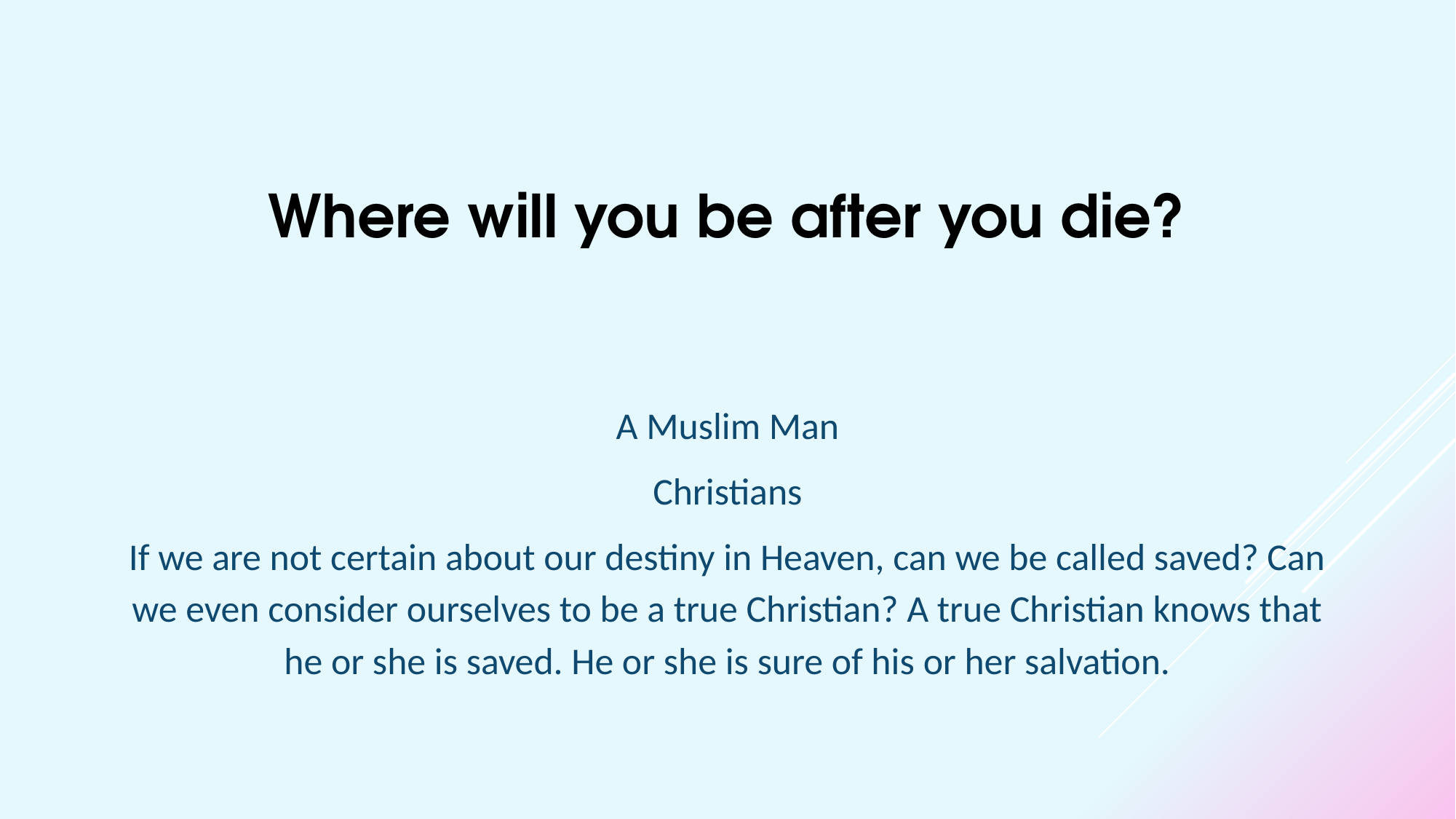

Where will you be after you die?

A Muslim Man
Christians
If we are not certain about our destiny in Heaven, can we be called saved? Can we even consider ourselves to be a true Christian? A true Christian knows that he or she is saved. He or she is sure of his or her salvation.